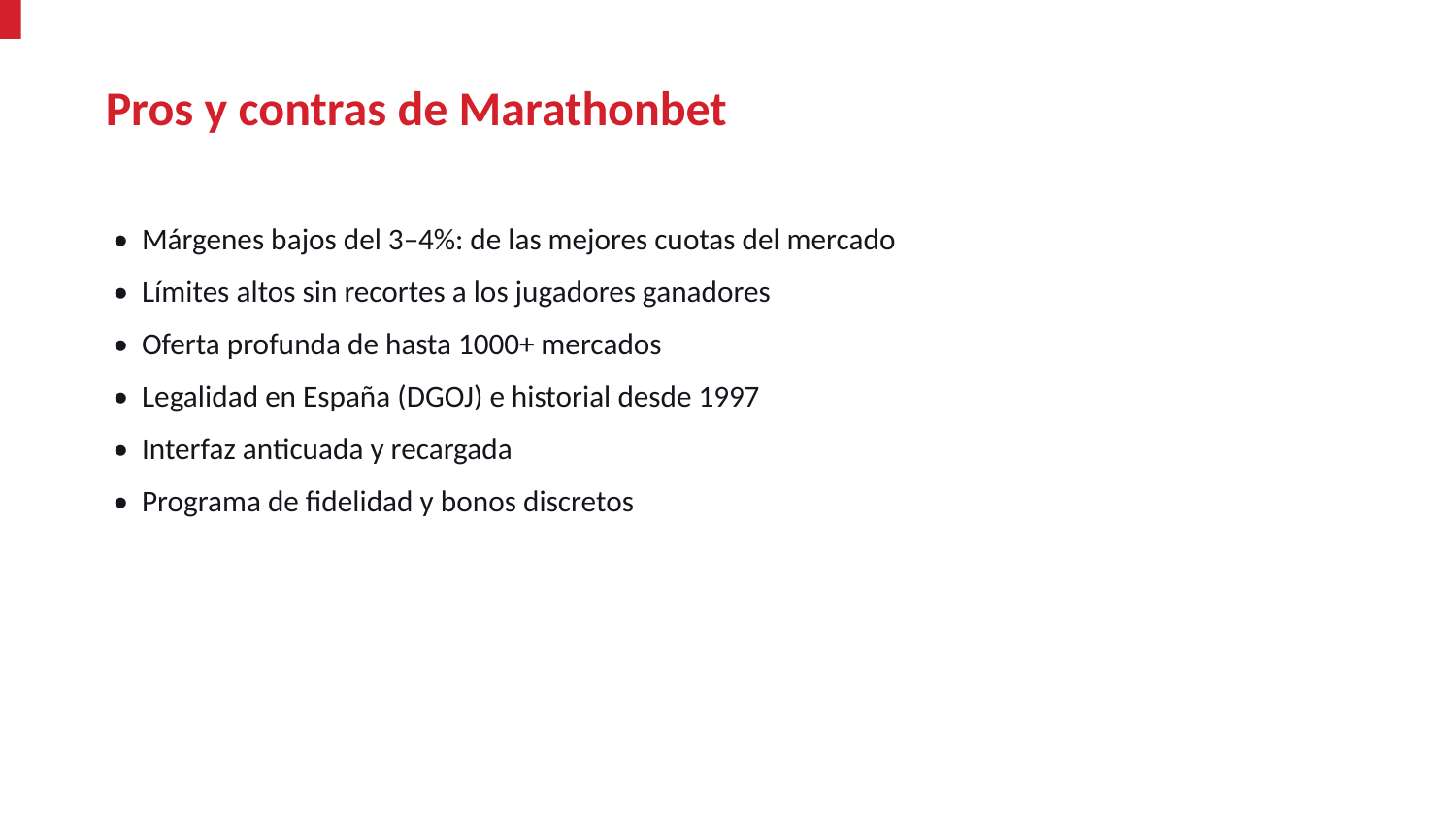

Pros y contras de Marathonbet
•  Márgenes bajos del 3–4%: de las mejores cuotas del mercado
•  Límites altos sin recortes a los jugadores ganadores
•  Oferta profunda de hasta 1000+ mercados
•  Legalidad en España (DGOJ) e historial desde 1997
•  Interfaz anticuada y recargada
•  Programa de fidelidad y bonos discretos